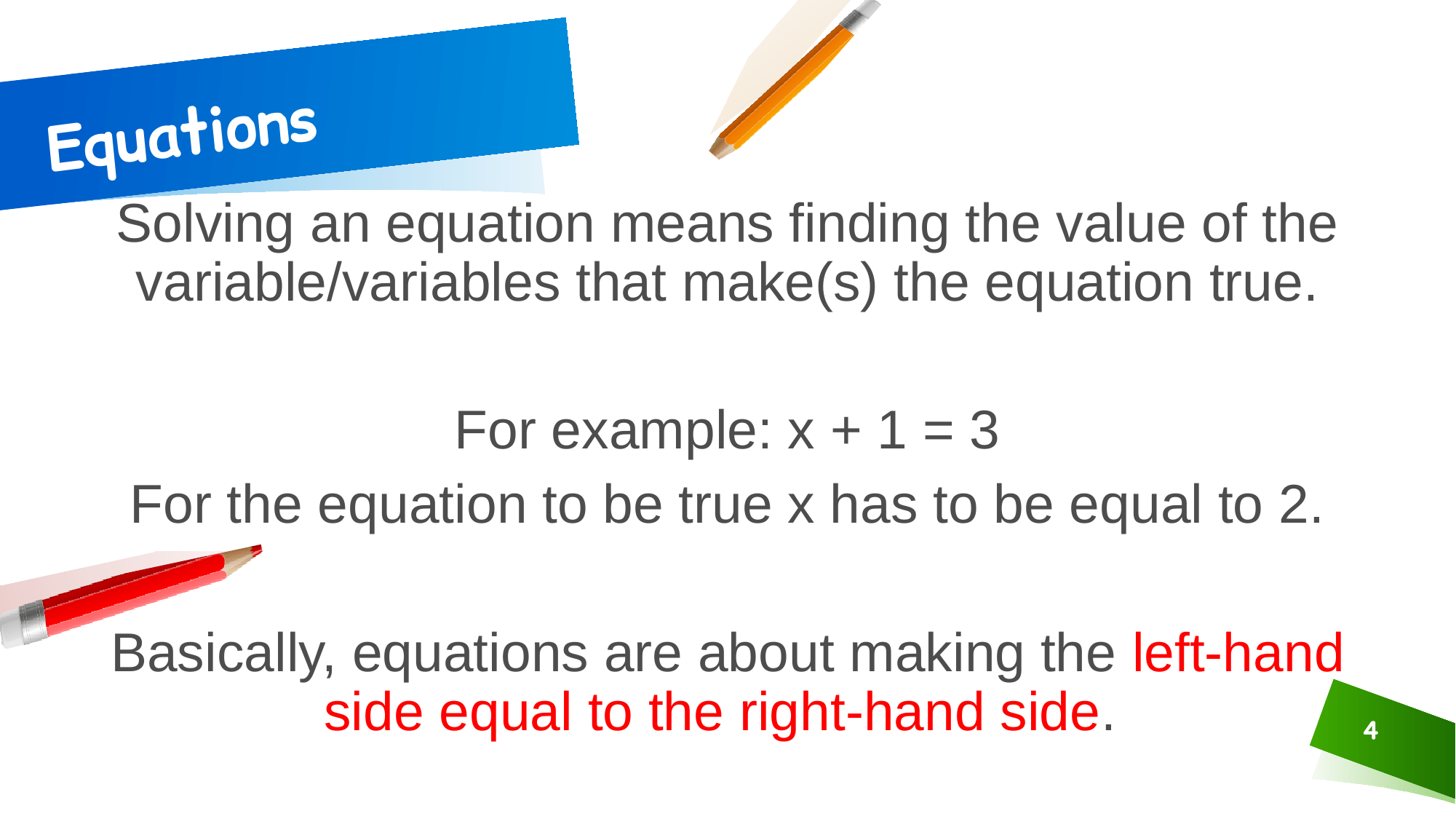

# Equations
Solving an equation means finding the value of the variable/variables that make(s) the equation true.

For example: x + 1 = 3
For the equation to be true x has to be equal to 2.

Basically, equations are about making the left-hand side equal to the right-hand side.

4